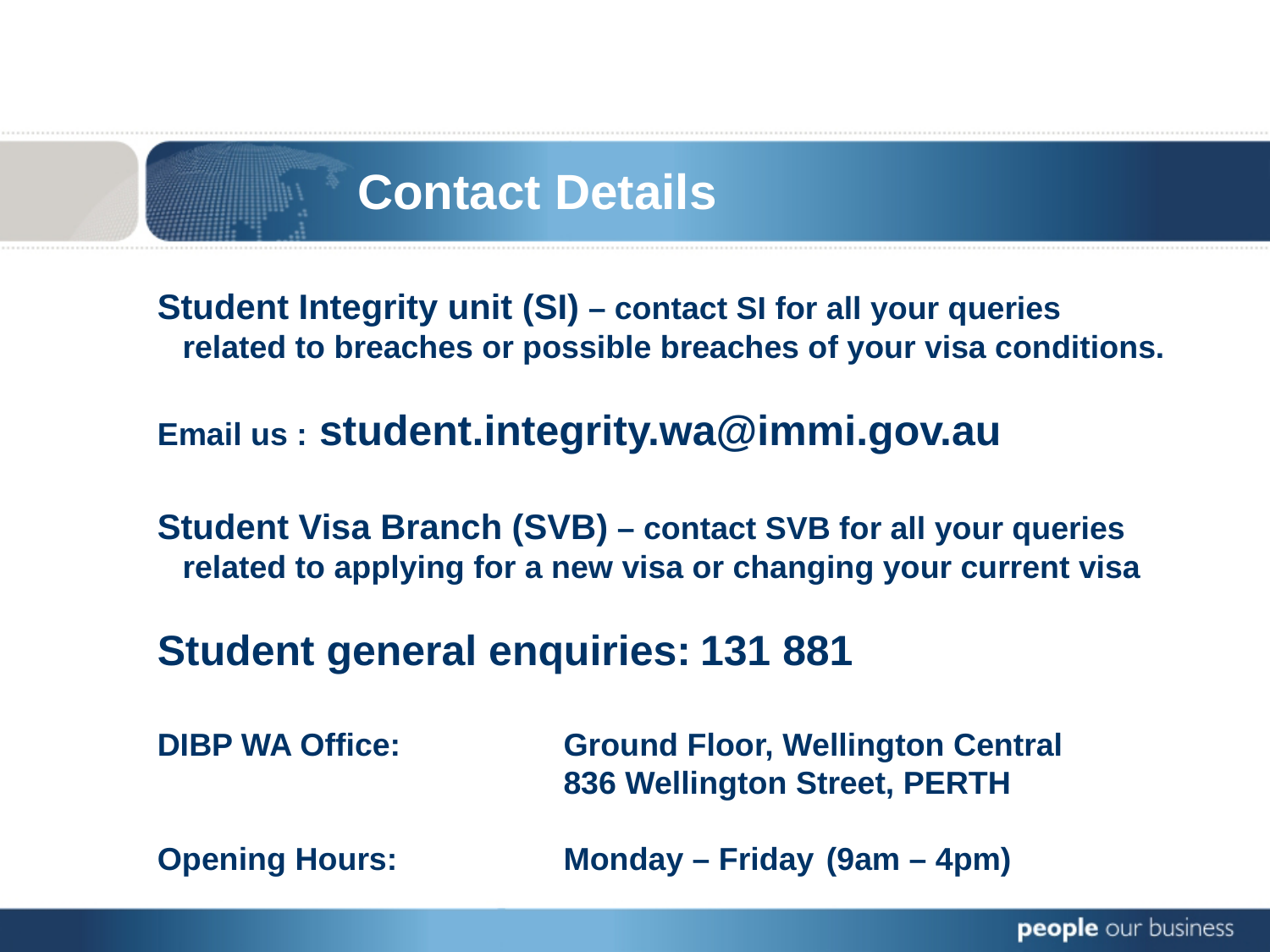

Contact Details
Student Integrity unit (SI) – contact SI for all your queries related to breaches or possible breaches of your visa conditions.

Email us : student.integrity.wa@immi.gov.au

Student Visa Branch (SVB) – contact SVB for all your queries related to applying for a new visa or changing your current visa

Student general enquiries: 131 881

DIBP WA Office:		Ground Floor, Wellington Central
				836 Wellington Street, PERTH

Opening Hours:		Monday – Friday	 (9am – 4pm)